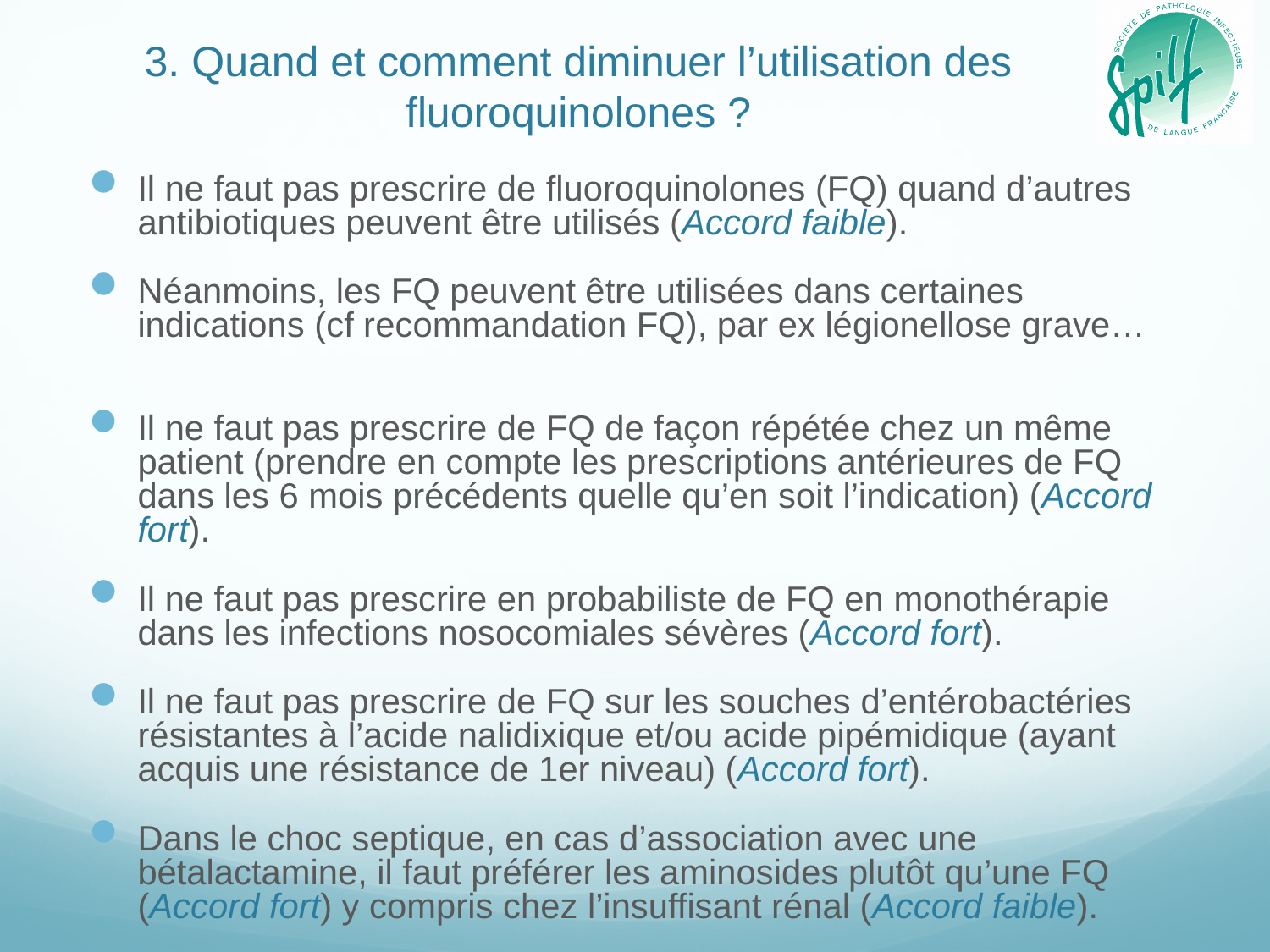

# 3. Quand et comment diminuer l’utilisation des fluoroquinolones ?
Il ne faut pas prescrire de fluoroquinolones (FQ) quand d’autres antibiotiques peuvent être utilisés (Accord faible).
Néanmoins, les FQ peuvent être utilisées dans certaines indications (cf recommandation FQ), par ex légionellose grave…
Il ne faut pas prescrire de FQ de façon répétée chez un même patient (prendre en compte les prescriptions antérieures de FQ dans les 6 mois précédents quelle qu’en soit l’indication) (Accord fort).
Il ne faut pas prescrire en probabiliste de FQ en monothérapie dans les infections nosocomiales sévères (Accord fort).
Il ne faut pas prescrire de FQ sur les souches d’entérobactéries résistantes à l’acide nalidixique et/ou acide pipémidique (ayant acquis une résistance de 1er niveau) (Accord fort).
Dans le choc septique, en cas d’association avec une bétalactamine, il faut préférer les aminosides plutôt qu’une FQ (Accord fort) y compris chez l’insuffisant rénal (Accord faible).